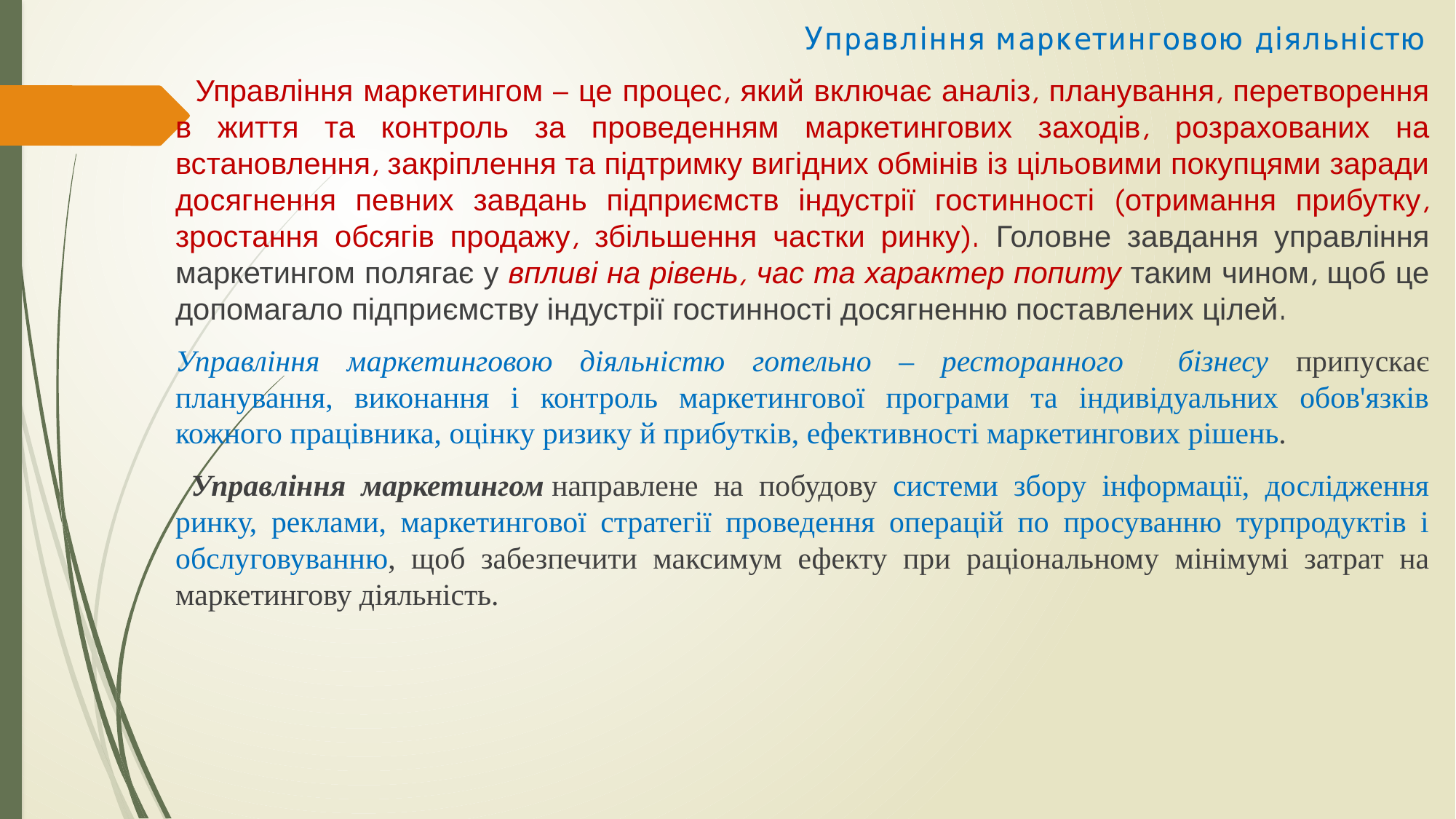

Управління маркетинговою діяльністю
  Управління маркетингом – це процес, який включає аналіз, планування, перетворення в життя та контроль за проведенням маркетингових заходів, розрахованих на встановлення, закріплення та підтримку вигідних обмінів із цільовими покупцями заради досягнення певних завдань підприємств індустрії гостинності (отримання прибутку, зростання обсягів продажу, збільшення частки ринку). Головне завдання управління маркетингом полягає у впливі на рівень, час та характер попиту таким чином, щоб це допомагало підприємству індустрії гостинності досягненню поставлених цілей.
Управління маркетинговою діяльністю готельно – ресторанного  бізнесу припускає планування, виконання і контроль маркетингової програми та індивідуальних обов'язків кожного працівника, оцінку ризику й прибутків, ефективності маркетингових рішень.
 Управління маркетингом направлене на побудову системи збору інформації, дослідження ринку, реклами, маркетингової стратегії проведення операцій по просуванню турпродуктів і обслуговуванню, щоб забезпечити максимум ефекту при раціональному мінімумі затрат на маркетингову діяльність.